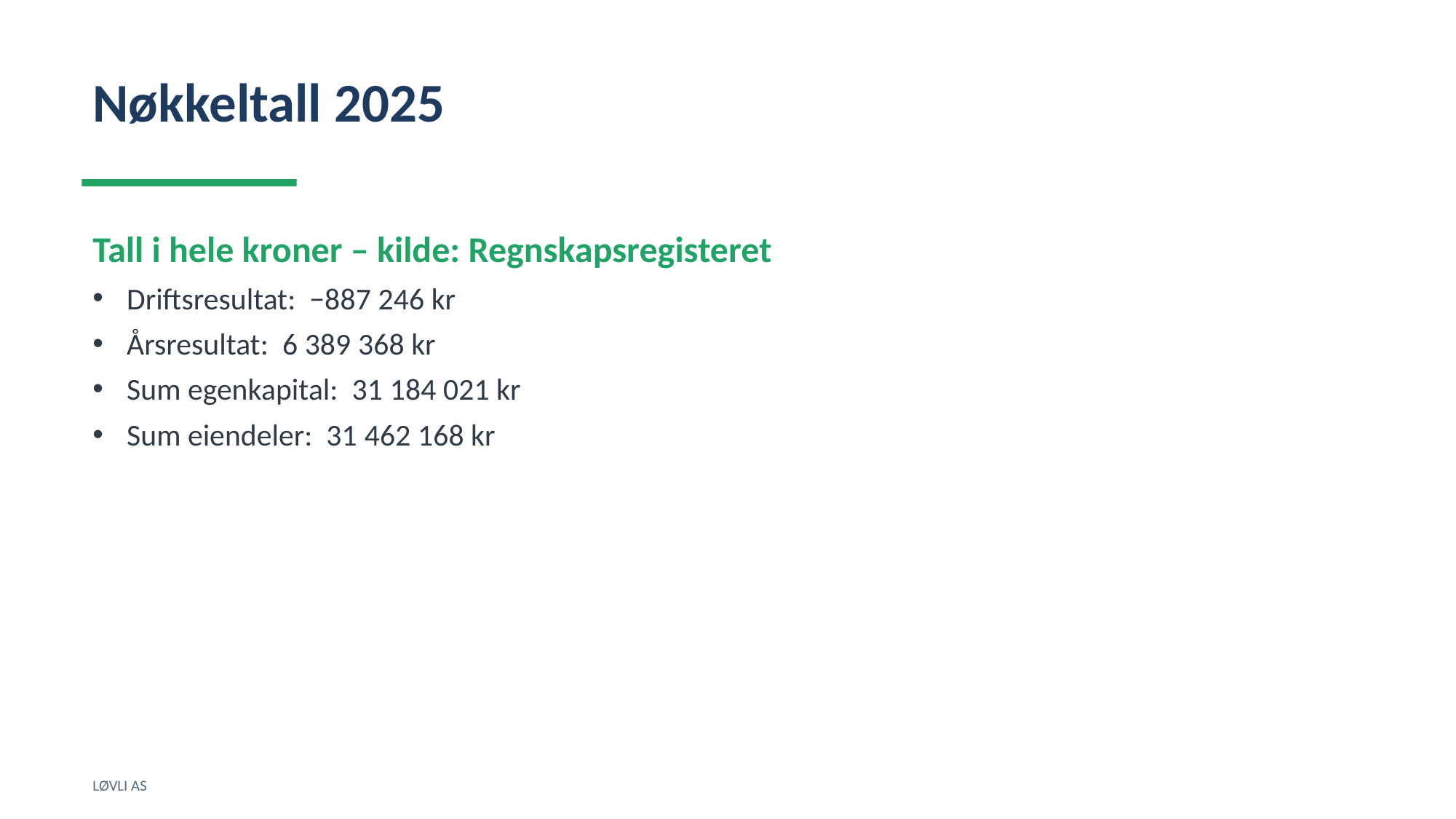

Nøkkeltall 2025

Tall i hele kroner – kilde: Regnskapsregisteret
Driftsresultat:  −887 246 kr
Årsresultat:  6 389 368 kr
Sum egenkapital:  31 184 021 kr
Sum eiendeler:  31 462 168 kr
LØVLI AS